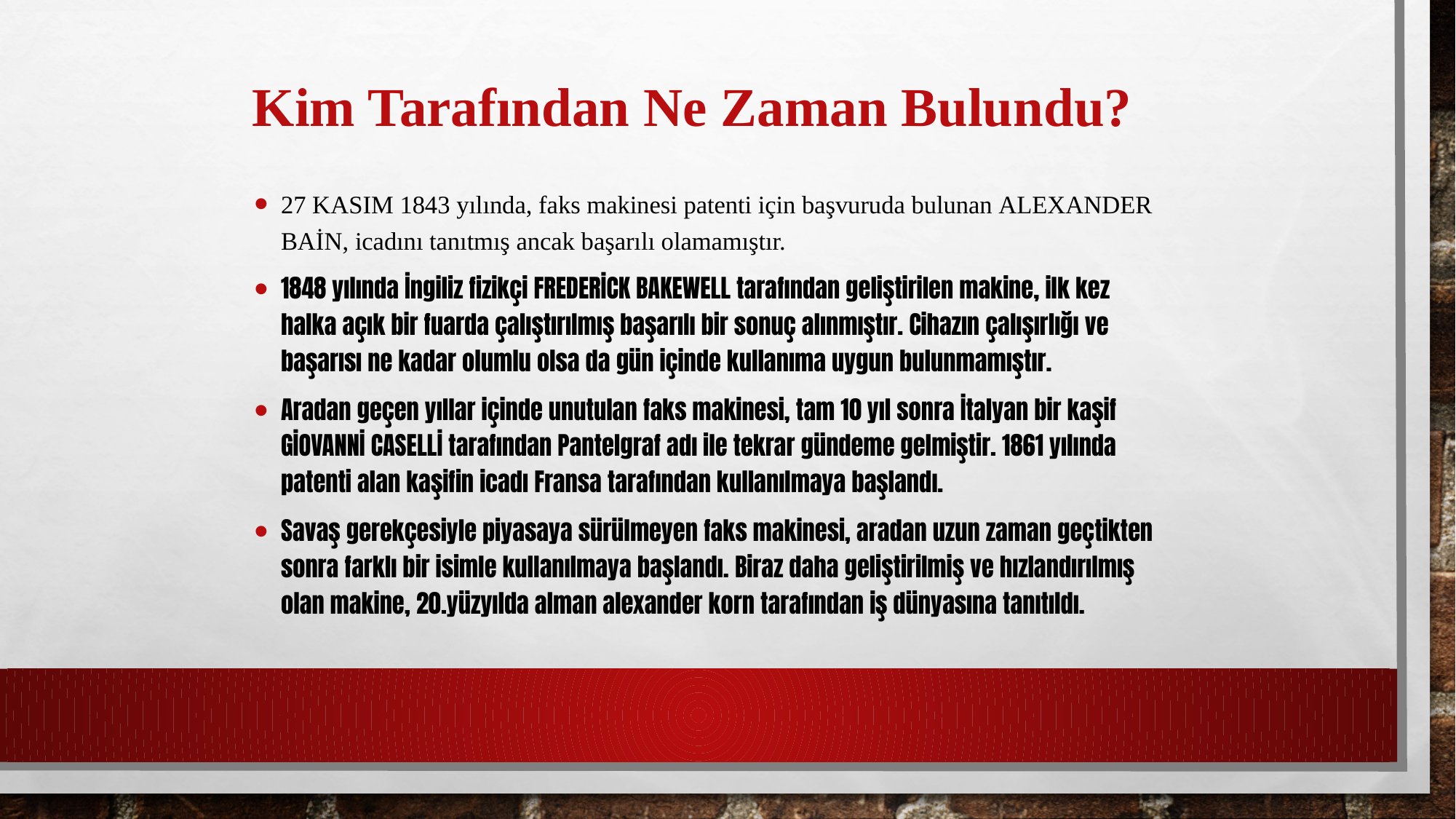

# Kim Tarafından Ne Zaman Bulundu?
27 Kasım 1843 yılında, faks makinesi patenti için başvuruda bulunan ALEXANDER BAİN, icadını tanıtmış ancak başarılı olamamıştır.
1848 yılında İngiliz fizikçi Frederick Bakewell tarafından geliştirilen makine, ilk kez halka açık bir fuarda çalıştırılmış başarılı bir sonuç alınmıştır. Cihazın çalışırlığı ve başarısı ne kadar olumlu olsa da gün içinde kullanıma uygun bulunmamıştır.
Aradan geçen yıllar içinde unutulan faks makinesi, tam 10 yıl sonra İtalyan bir kaşif GİOVANNİ CASELLİ tarafından Pantelgraf adı ile tekrar gündeme gelmiştir. 1861 yılında patenti alan kaşifin icadı Fransa tarafından kullanılmaya başlandı.
Savaş gerekçesiyle piyasaya sürülmeyen faks makinesi, aradan uzun zaman geçtikten sonra farklı bir isimle kullanılmaya başlandı. Biraz daha geliştirilmiş ve hızlandırılmış olan makine, 20.yüzyılda alman alexander korn tarafından iş dünyasına tanıtıldı.